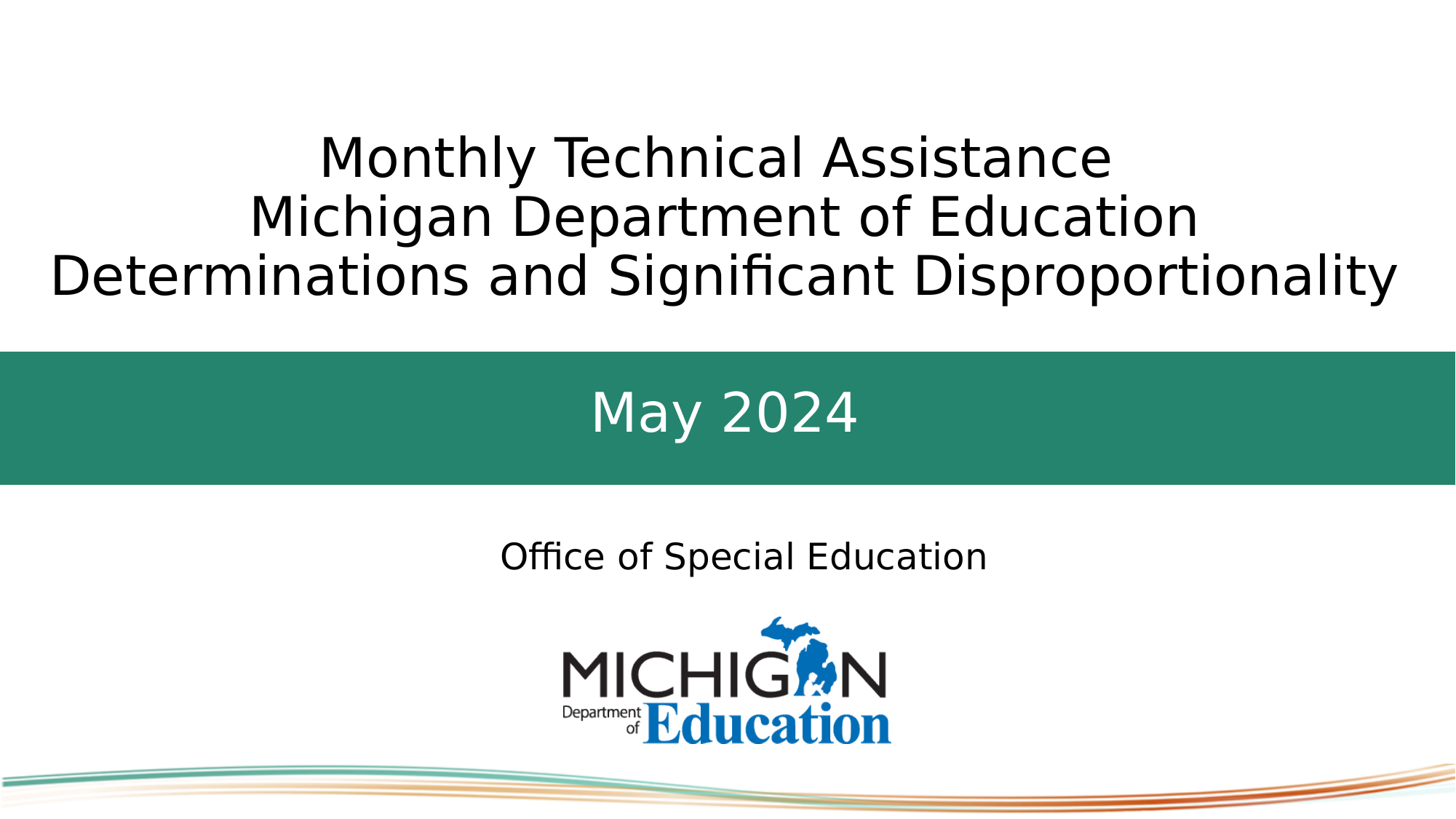

# Monthly Technical Assistance Michigan Department of Education Determinations and Significant Disproportionality
May 2024

Office of Special Education